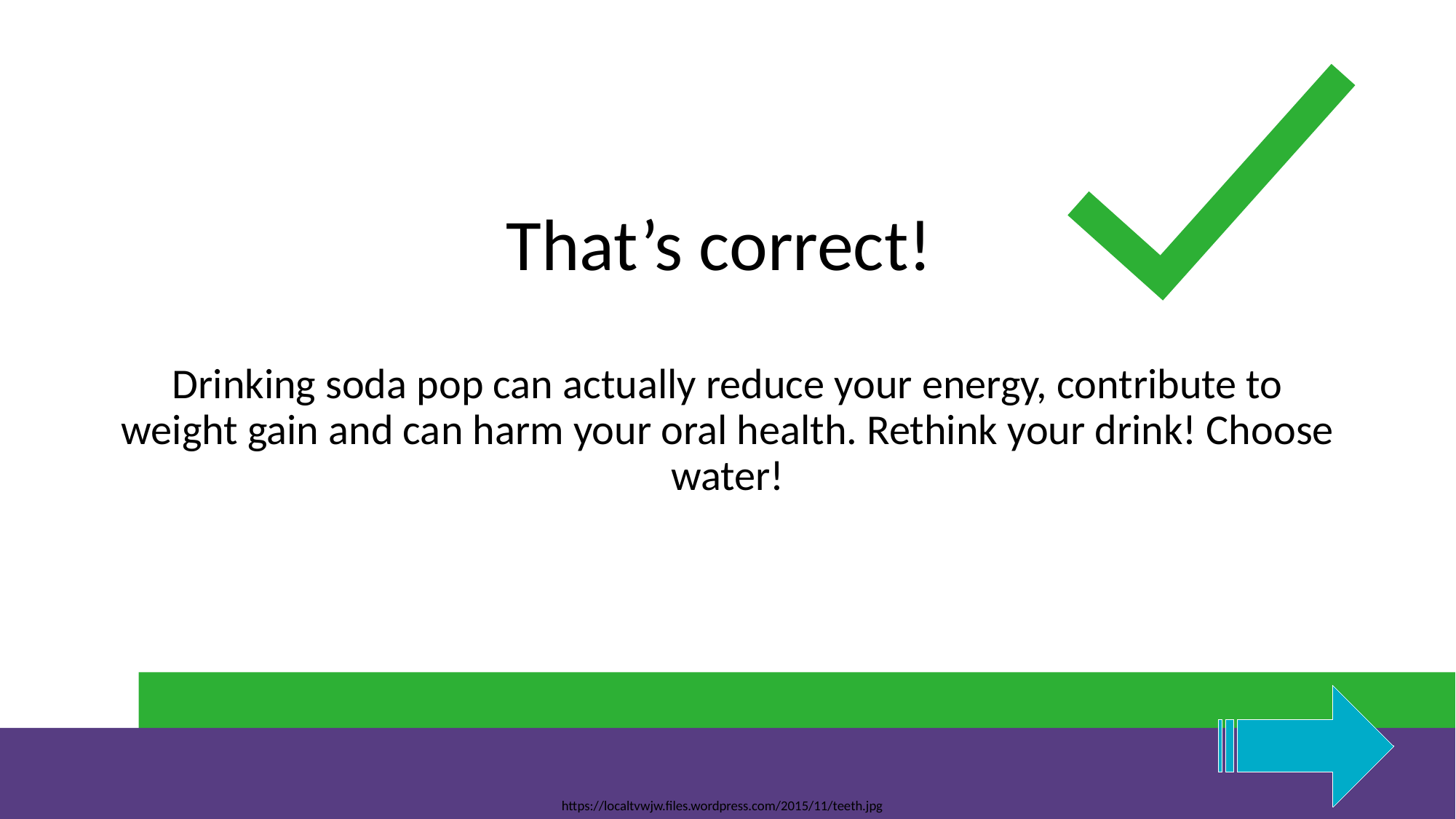

# WI #3 Answer FULL OF REGRET

That’s correct!

Drinking soda pop can actually reduce your energy, contribute to weight gain and can harm your oral health. Rethink your drink! Choose water!

https://localtvwjw.files.wordpress.com/2015/11/teeth.jpg